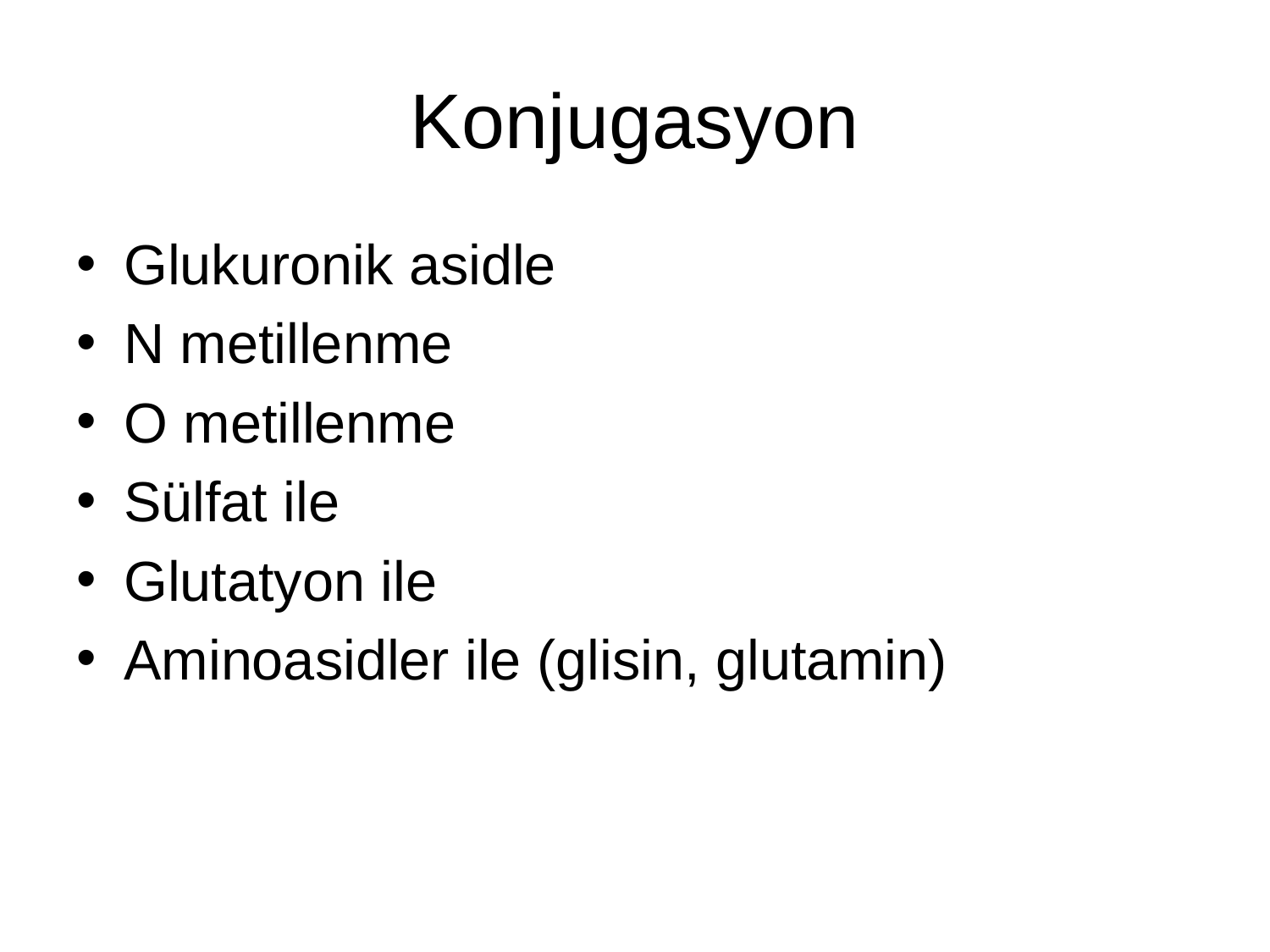

# Konjugasyon
Glukuronik asidle
N metillenme
O metillenme
Sülfat ile
Glutatyon ile
Aminoasidler ile (glisin, glutamin)